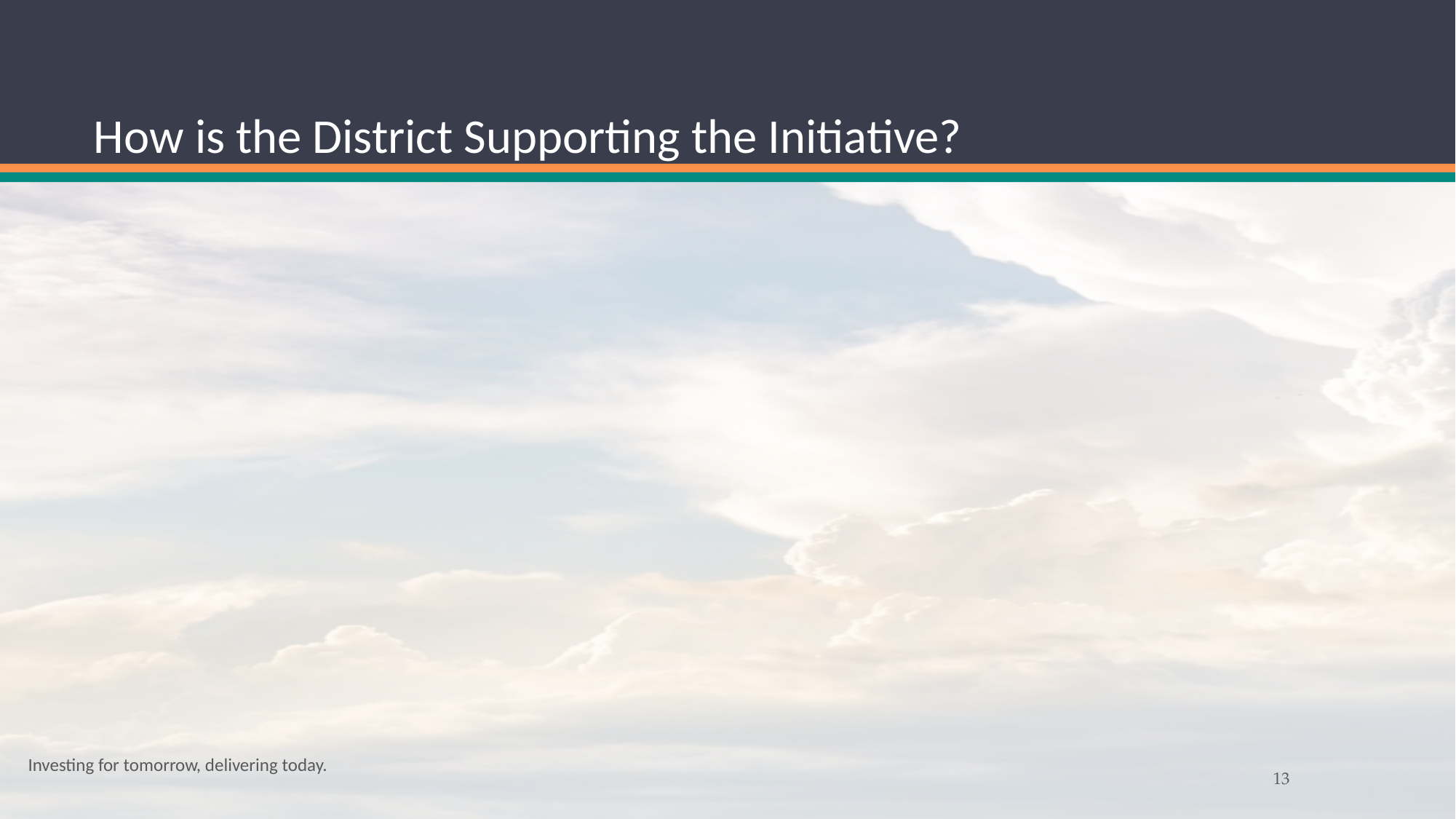

# How is the District Supporting the Initiative?

Investing for tomorrow, delivering today.
13